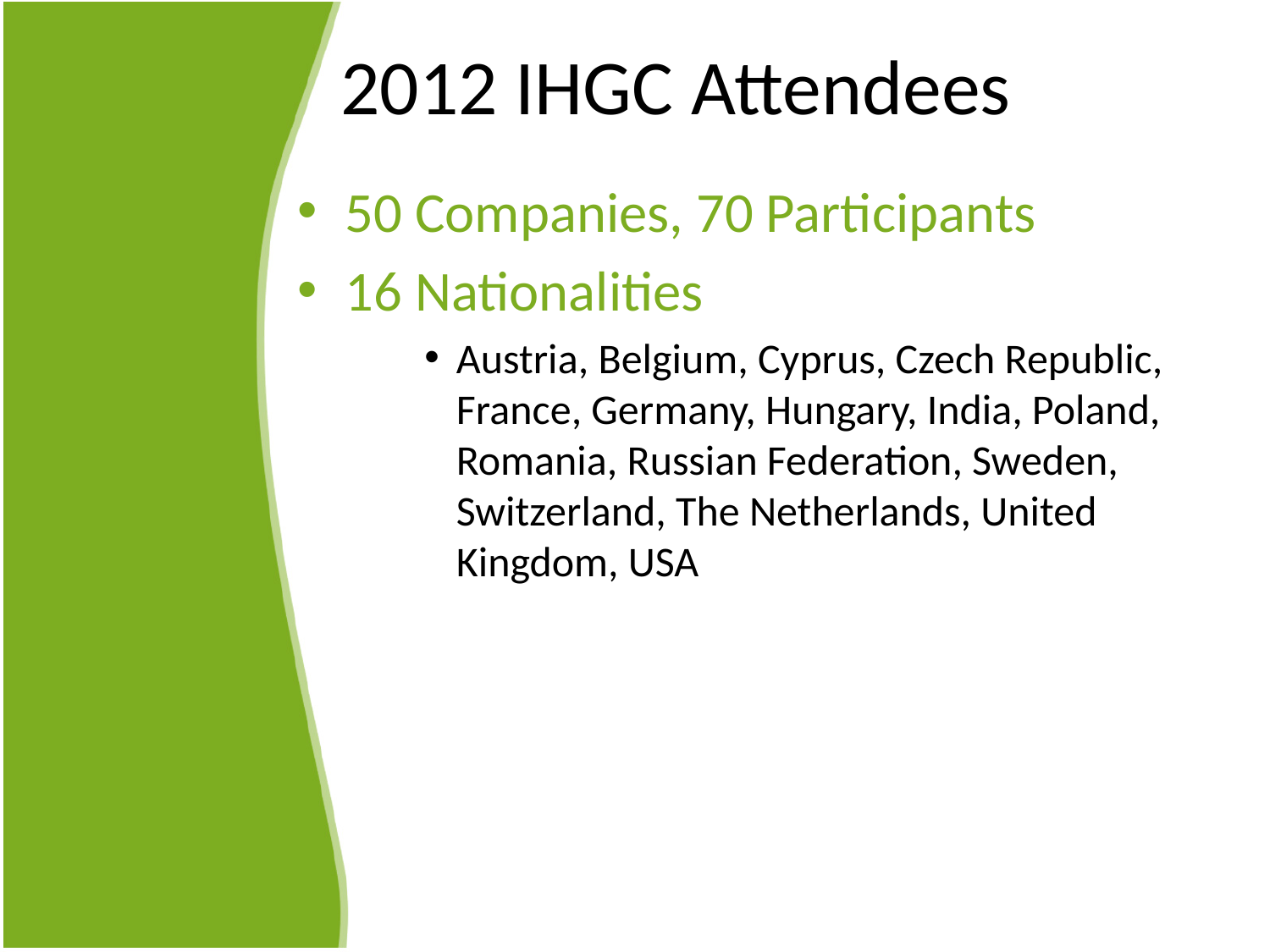

# 2012 IHGC Attendees
50 Companies, 70 Participants
16 Nationalities
Austria, Belgium, Cyprus, Czech Republic, France, Germany, Hungary, India, Poland, Romania, Russian Federation, Sweden, Switzerland, The Netherlands, United Kingdom, USA